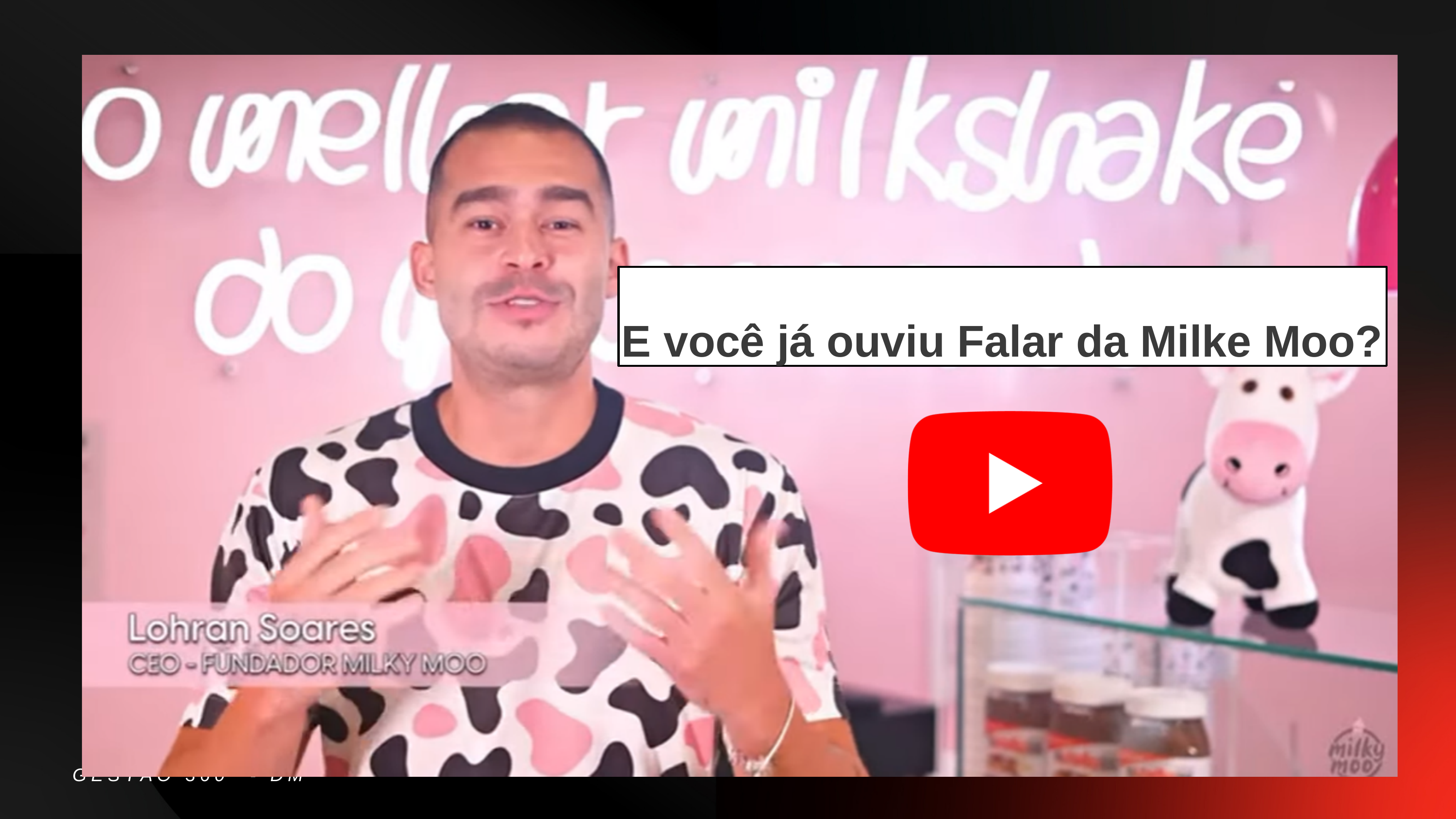

E você já ouviu Falar da Milke Moo?

GESTÃO 360º - DM

”
“